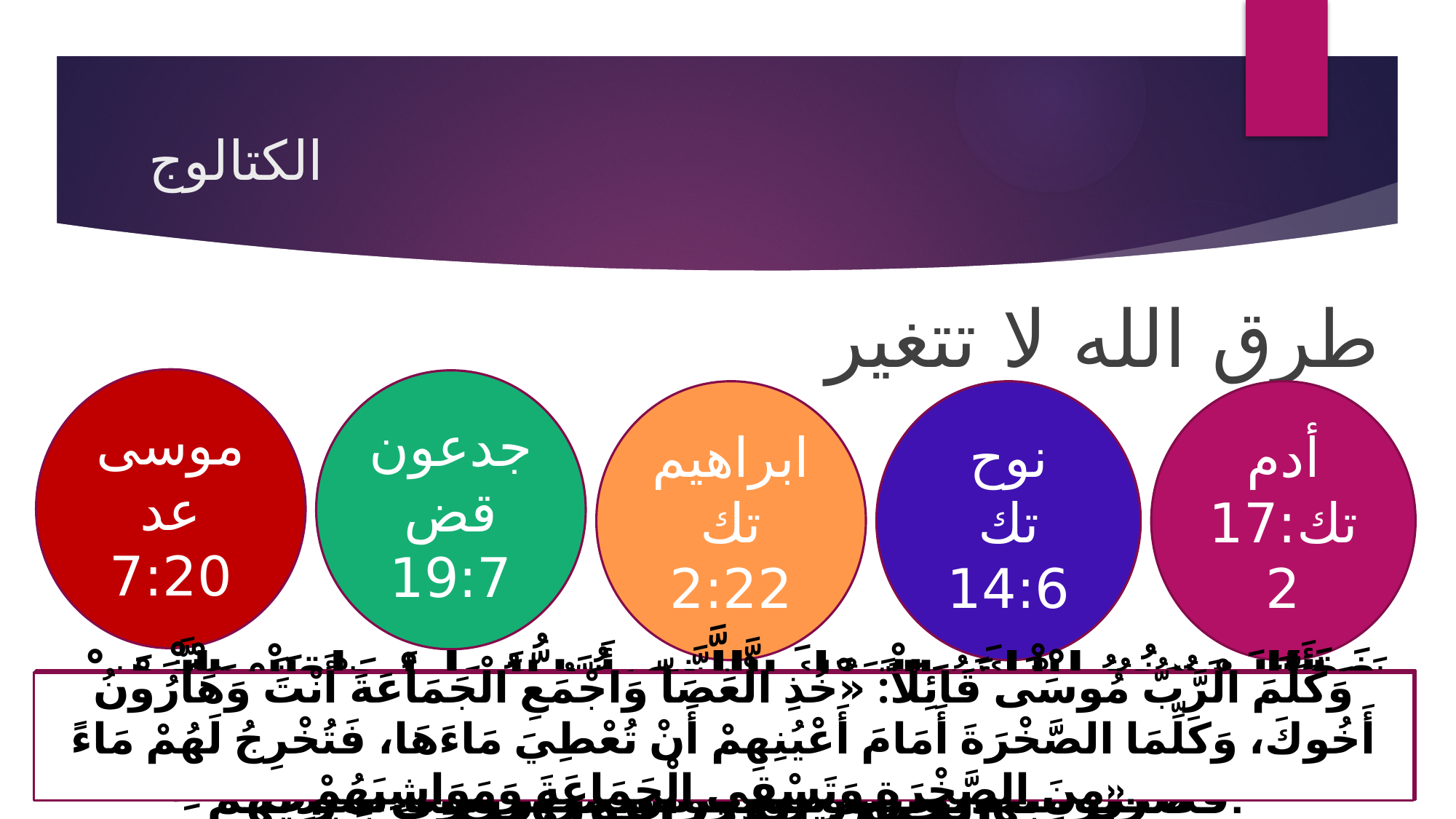

# الكتالوج
طرق الله لا تتغير
موسى
عد 7:20
جدعون
قض 19:7
ابراهيم
تك 2:22
نوح
تك 14:6
أدم
تك17:2
اِصْنَعْ لِنَفْسِكَ فُلْكًا مِنْ خَشَبِ جُفْرٍ. تَجْعَلُ الْفُلْكَ مَسَاكِنَ، وَتَطْلِيهِ مِنْ دَاخِل وَمِنْ خَارِجٍ بِالْقَارِ
وَأَمَّا شَجَرَةُ مَعْرِفَةِ الْخَيْرِ وَالشَّرِّوَأَمَّا شَجَرَةُ مَعْرِفَةِ الْخَيْرِ وَالشَّرِّ فَلاَ تَأْكُلْ مِنْهَا، لأَنَّكَ يَوْمَ تَأْكُلُ مِنْهَا مَوْتًا تَمُوتُ فَلاَ تَأْكُلْ مِنْهَا، لأَنَّكَ يَوْمَ تَأْكُلُ مِنْهَا مَوْتًا تَمُوتُ
فَقَالَ: «خُذِ ابْنَكَ وَحِيدَكَ، الَّذِي تُحِبُّهُ، إِسْحَاقَ، وَاذْهَبْ إِلَى أَرْضِ الْمُرِيَّا، وَأَصْعِدْهُ هُنَاكَ مُحْرَقَةً عَلَى أَحَدِ الْجِبَالِ الَّذِي أَقُولُ لَكَ
فَجَاءَ جِدْعُونُ وَالْمِئَةُ الرَّجُلِ الَّذِينَ مَعَهُ إِلَى طَرَفِ الْمَحَلَّةِ فِي أَوَّلِ الْهَزِيعِ الأَوْسَطِ، وَكَانُوا إِذْ ذَاكَ قَدْ أَقَامُوا الْحُرَّاسَ، فَضَرَبُوا بِالأَبْوَاقِ وَكَسَّرُوا الْجِرَارَ الَّتِي بِأَيْدِيهِمْ.
وَكَلَّمَ الرَّبُّ مُوسَى قَائِلاً: «خُذِ الْعَصَا وَاجْمَعِ الْجَمَاعَةَ أَنْتَ وَهَارُونُ أَخُوكَ، وَكَلِّمَا الصَّخْرَةَ أَمَامَ أَعْيُنِهِمْ أَنْ تُعْطِيَ مَاءَهَا، فَتُخْرِجُ لَهُمْ مَاءً مِنَ الصَّخْرَةِ وَتَسْقِي الْجَمَاعَةَ وَمَوَاشِيَهُمْ».